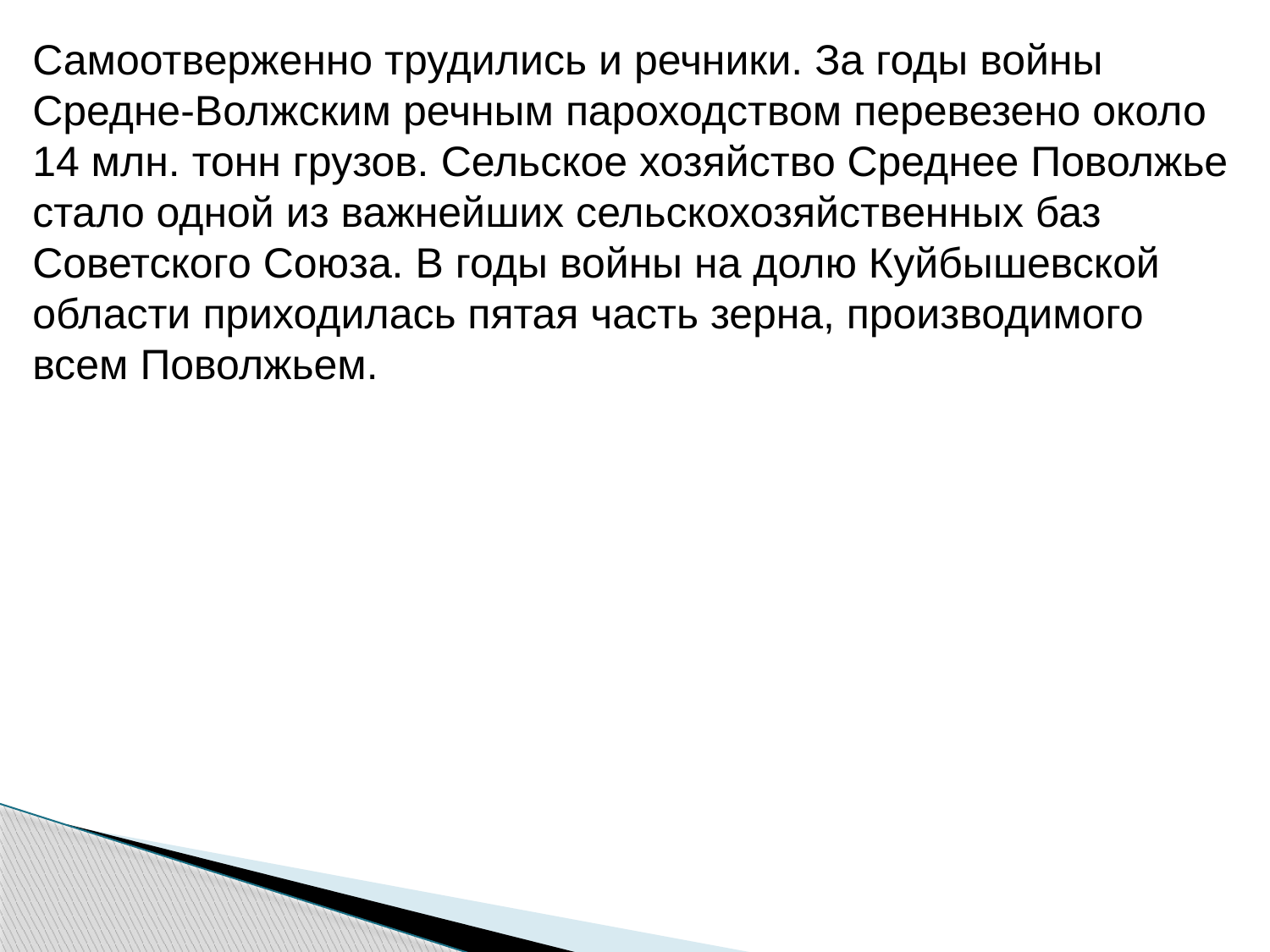

Самоотверженно трудились и речники. За годы войны Средне-Волжским речным пароходством перевезено около 14 млн. тонн грузов. Сельское хозяйство Среднее Поволжье стало одной из важнейших сельскохозяйственных баз Советского Союза. В годы войны на долю Куйбышевской области приходилась пятая часть зерна, производимого всем Поволжьем.